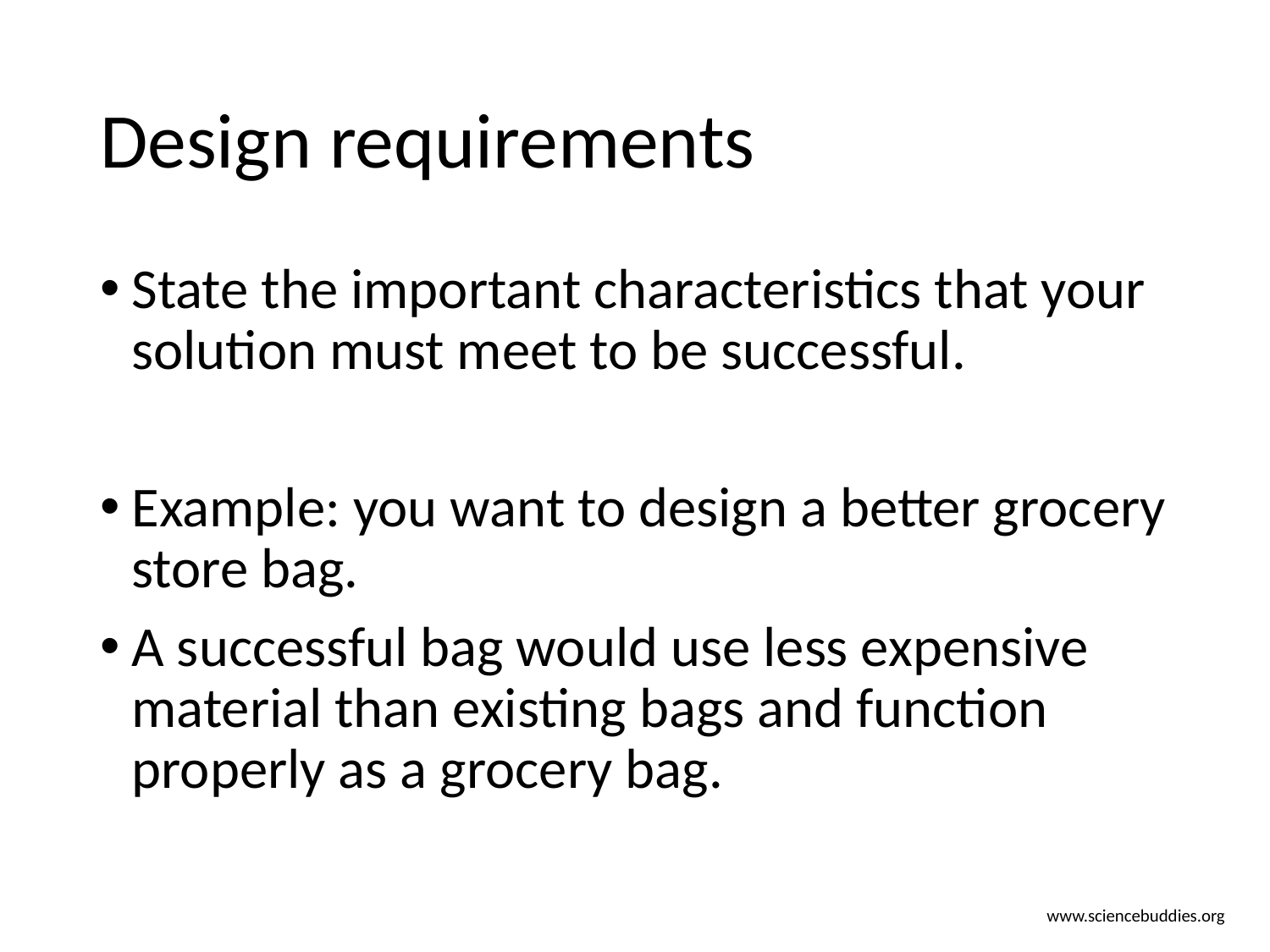

# Design requirements
State the important characteristics that your solution must meet to be successful.

Example: you want to design a better grocery store bag.
A successful bag would use less expensive material than existing bags and function properly as a grocery bag.
www.sciencebuddies.org